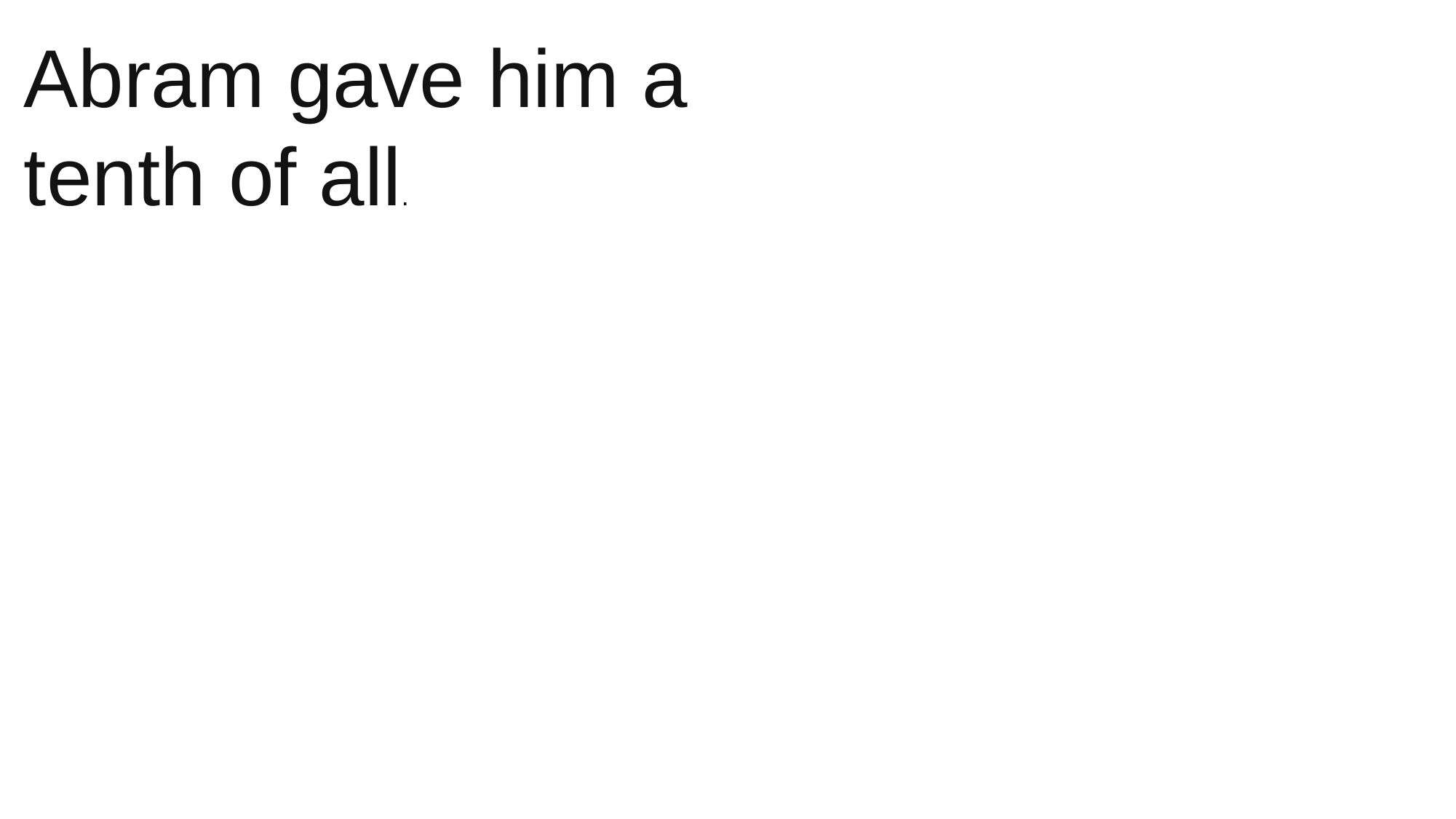

Abram gave him a tenth of all.